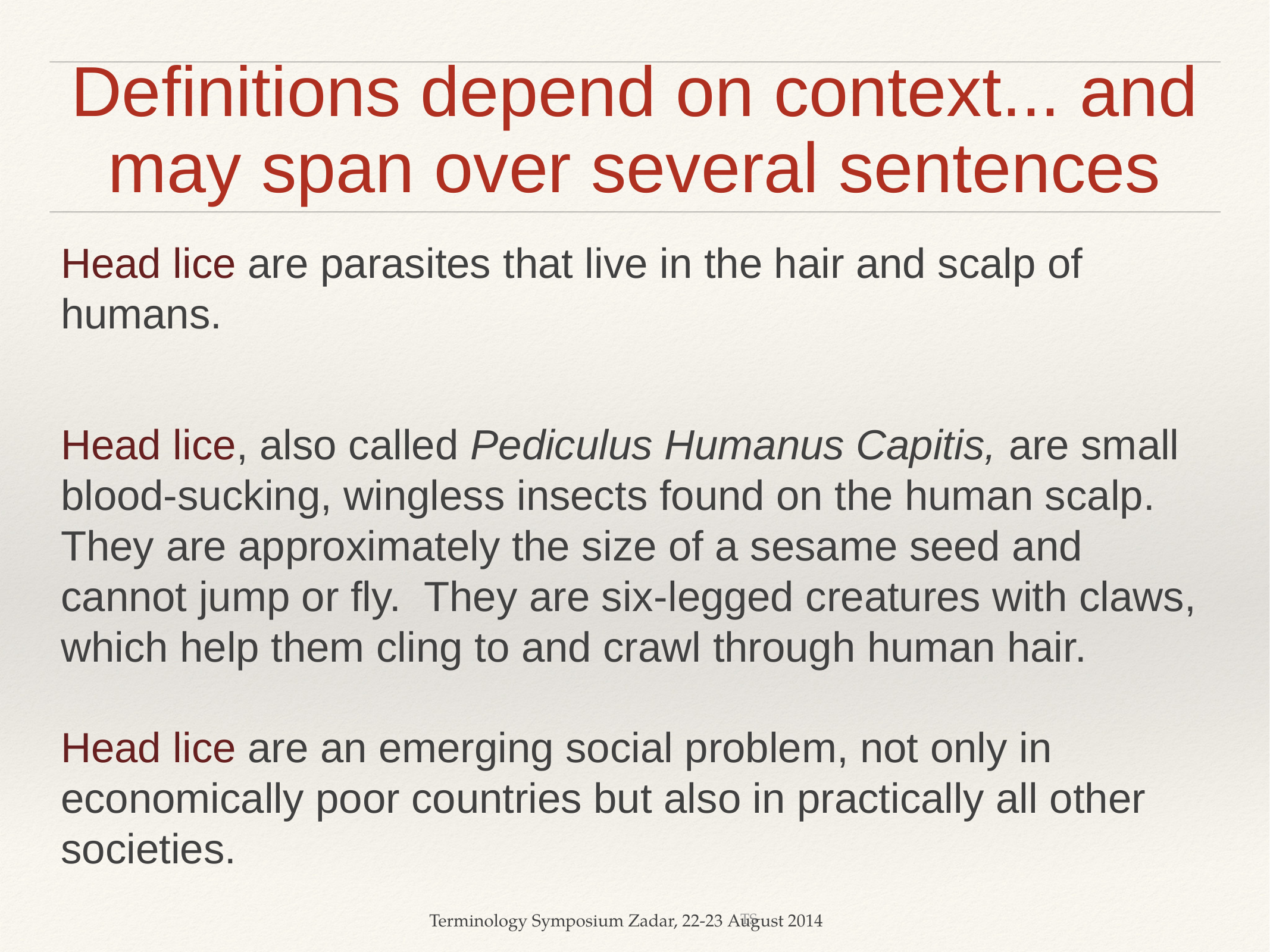

# Definitions depend on context... and may span over several sentences
Head lice are parasites that live in the hair and scalp of humans.
Head lice, also called Pediculus Humanus Capitis, are small blood-sucking, wingless insects found on the human scalp. They are approximately the size of a sesame seed and cannot jump or fly.  They are six-legged creatures with claws, which help them cling to and crawl through human hair. 
Head lice are an emerging social problem, not only in economically poor countries but also in practically all other societies.
TS
Terminology Symposium Zadar, 22-23 August 2014